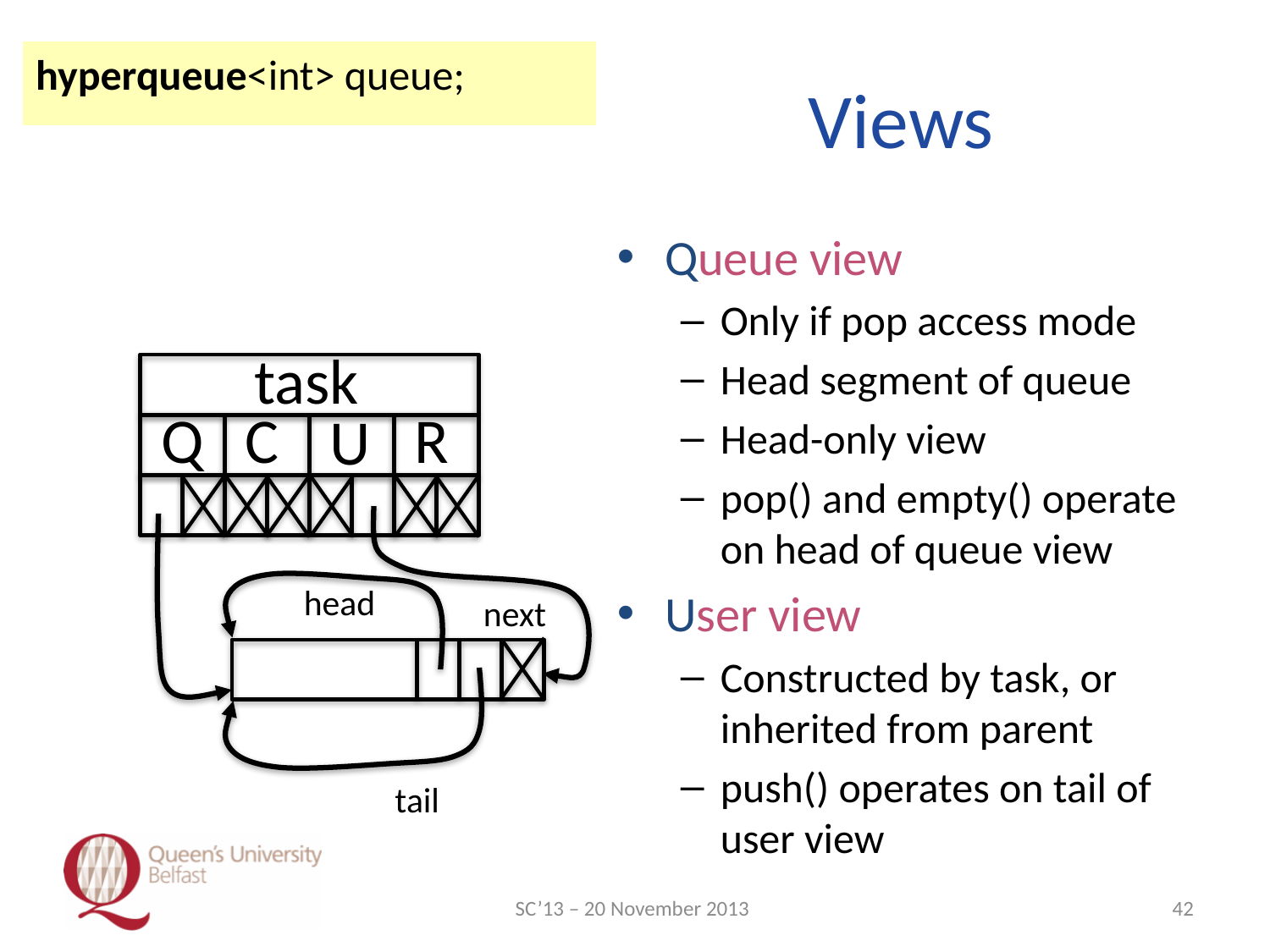

# Views
hyperqueue<int> queue;
Queue view
Only if pop access mode
Head segment of queue
Head-only view
pop() and empty() operate on head of queue view
User view
Constructed by task, or inherited from parent
push() operates on tail of user view
task

Q
C
R
U

head
next

tail
SC’13 – 20 November 2013
42